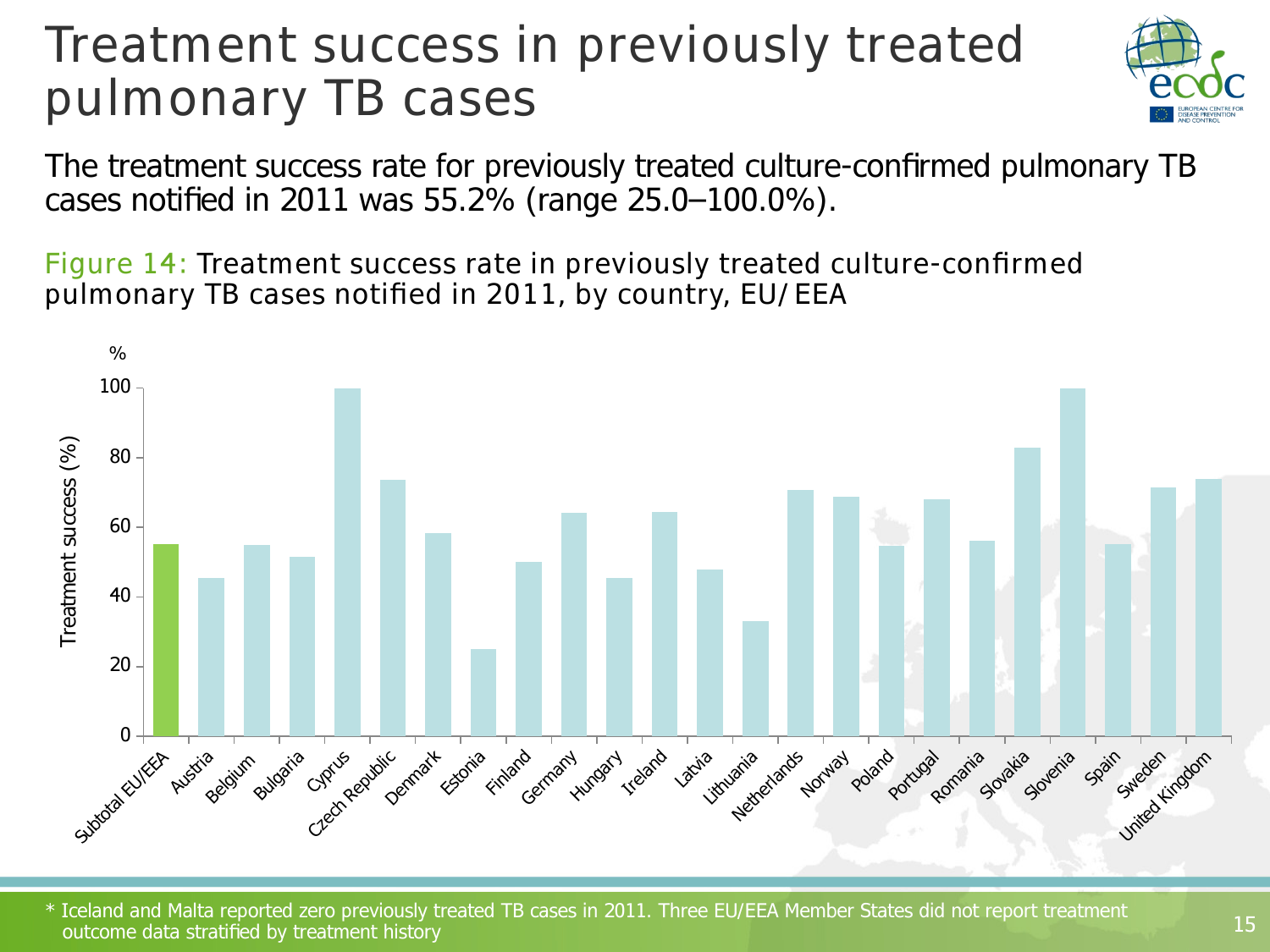

# Treatment success in previously treated pulmonary TB cases
The treatment success rate for previously treated culture-confirmed pulmonary TB cases notified in 2011 was 55.2% (range 25.0–100.0%).

Figure 14: Treatment success rate in previously treated culture-confirmed pulmonary TB cases notified in 2011, by country, EU/EEA

### Chart

| Category | % |
|---|---|
| Subtotal EU/EEA | 55.17751479289941 |
| Austria | 45.45454545454545 |
| Belgium  | 54.83870967741935 |
| Bulgaria | 51.578947368421055 |
| Cyprus | 100.0 |
| Czech Republic | 73.68421052631578 |
| Denmark | 58.333333333333336 |
| Estonia | 25.0 |
| Finland | 50.0 |
| Germany | 64.0625 |
| Hungary | 45.348837209302324 |
| Ireland | 64.28571428571429 |
| Latvia | 47.77777777777778 |
| Lithuania | 33.060109289617486 |
| Netherlands | 70.83333333333334 |
| Norway | 68.75 |
| Poland | 54.61783439490446 |
| Portugal | 68.10344827586206 |
| Romania | 56.201146430432516 |
| Slovakia | 82.75862068965517 |
| Slovenia | 100.0 |
| Spain | 55.12820512820513 |
| Sweden | 71.42857142857143 |
| United Kingdom | 73.91304347826086 |
* Iceland and Malta reported zero previously treated TB cases in 2011. Three EU/EEA Member States did not report treatment outcome data stratified by treatment history
15